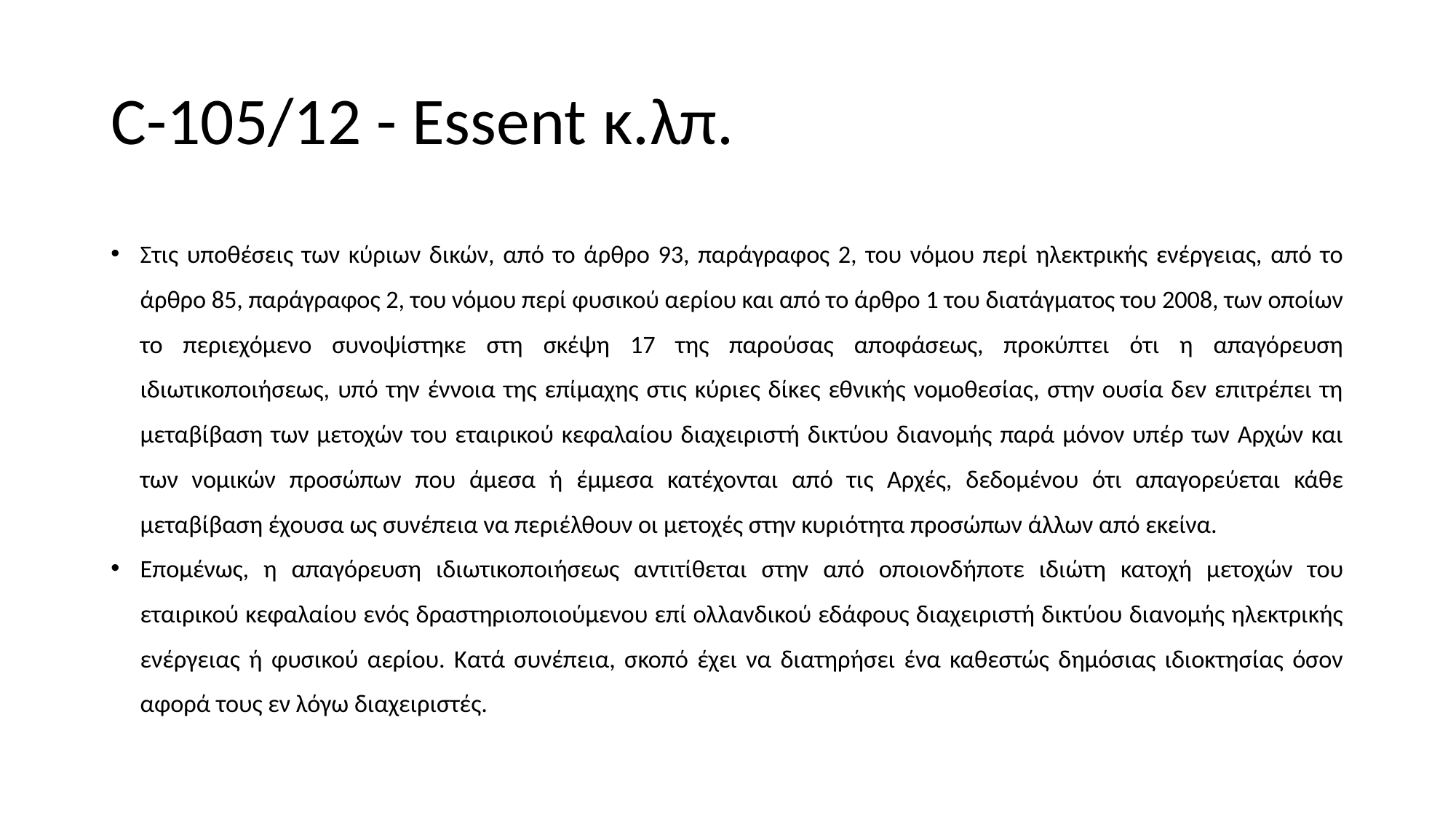

# C-105/12 - Essent κ.λπ.
Στις υποθέσεις των κύριων δικών, από το άρθρο 93, παράγραφος 2, του νόμου περί ηλεκτρικής ενέργειας, από το άρθρο 85, παράγραφος 2, του νόμου περί φυσικού αερίου και από το άρθρο 1 του διατάγματος του 2008, των οποίων το περιεχόμενο συνοψίστηκε στη σκέψη 17 της παρούσας αποφάσεως, προκύπτει ότι η απαγόρευση ιδιωτικοποιήσεως, υπό την έννοια της επίμαχης στις κύριες δίκες εθνικής νομοθεσίας, στην ουσία δεν επιτρέπει τη μεταβίβαση των μετοχών του εταιρικού κεφαλαίου διαχειριστή δικτύου διανομής παρά μόνον υπέρ των Αρχών και των νομικών προσώπων που άμεσα ή έμμεσα κατέχονται από τις Αρχές, δεδομένου ότι απαγορεύεται κάθε μεταβίβαση έχουσα ως συνέπεια να περιέλθουν οι μετοχές στην κυριότητα προσώπων άλλων από εκείνα.
Επομένως, η απαγόρευση ιδιωτικοποιήσεως αντιτίθεται στην από οποιονδήποτε ιδιώτη κατοχή μετοχών του εταιρικού κεφαλαίου ενός δραστηριοποιούμενου επί ολλανδικού εδάφους διαχειριστή δικτύου διανομής ηλεκτρικής ενέργειας ή φυσικού αερίου. Κατά συνέπεια, σκοπό έχει να διατηρήσει ένα καθεστώς δημόσιας ιδιοκτησίας όσον αφορά τους εν λόγω διαχειριστές.